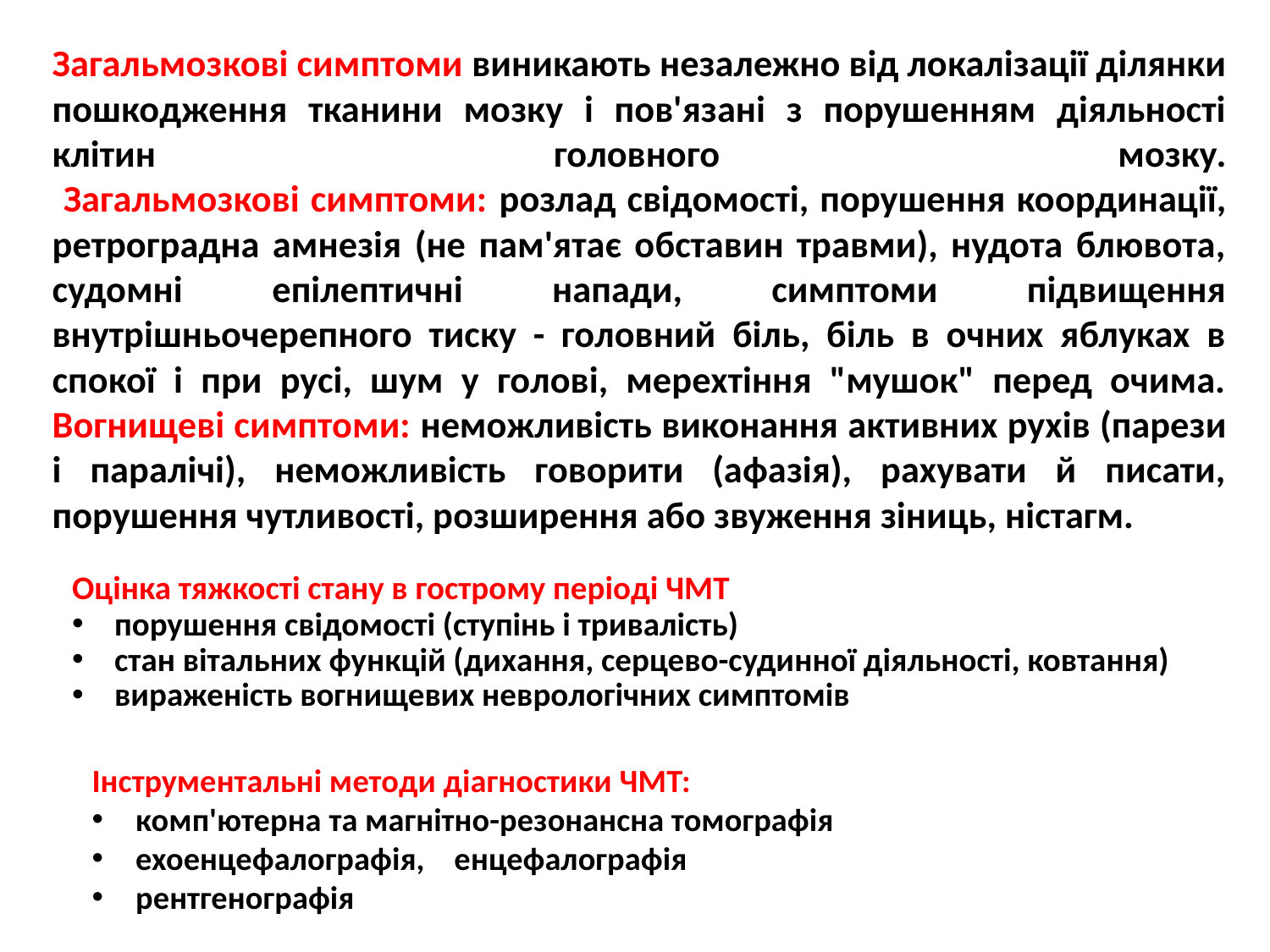

Загальмозкові симптоми виникають незалежно від локалізації ділянки пошкодження тканини мозку і пов'язані з порушенням діяльності клітин головного мозку.
 Загальмозкові симптоми: розлад свідомості, порушення координації, ретроградна амнезія (не пам'ятає обставин травми), нудота блювота, судомні епілептичні напади, симптоми підвищення внутрішньочерепного тиску - головний біль, біль в очних яблуках в спокої і при русі, шум у голові, мерехтіння "мушок" перед очима.
Вогнищеві симптоми: неможливість виконання активних рухів (парези і паралічі), неможливість говорити (афазія), рахувати й писати, порушення чутливості, розширення або звуження зіниць, ністагм.
Оцінка тяжкості стану в гострому періоді ЧМТ
порушення свідомості (ступінь і тривалість)
стан вітальних функцій (дихання, серцево-судинної діяльності, ковтання)
вираженість вогнищевих неврологічних симптомів
Інструментальні методи діагностики ЧМТ:
комп'ютерна та магнітно-резонансна томографія
ехоенцефалографія,    енцефалографія
рентгенографія